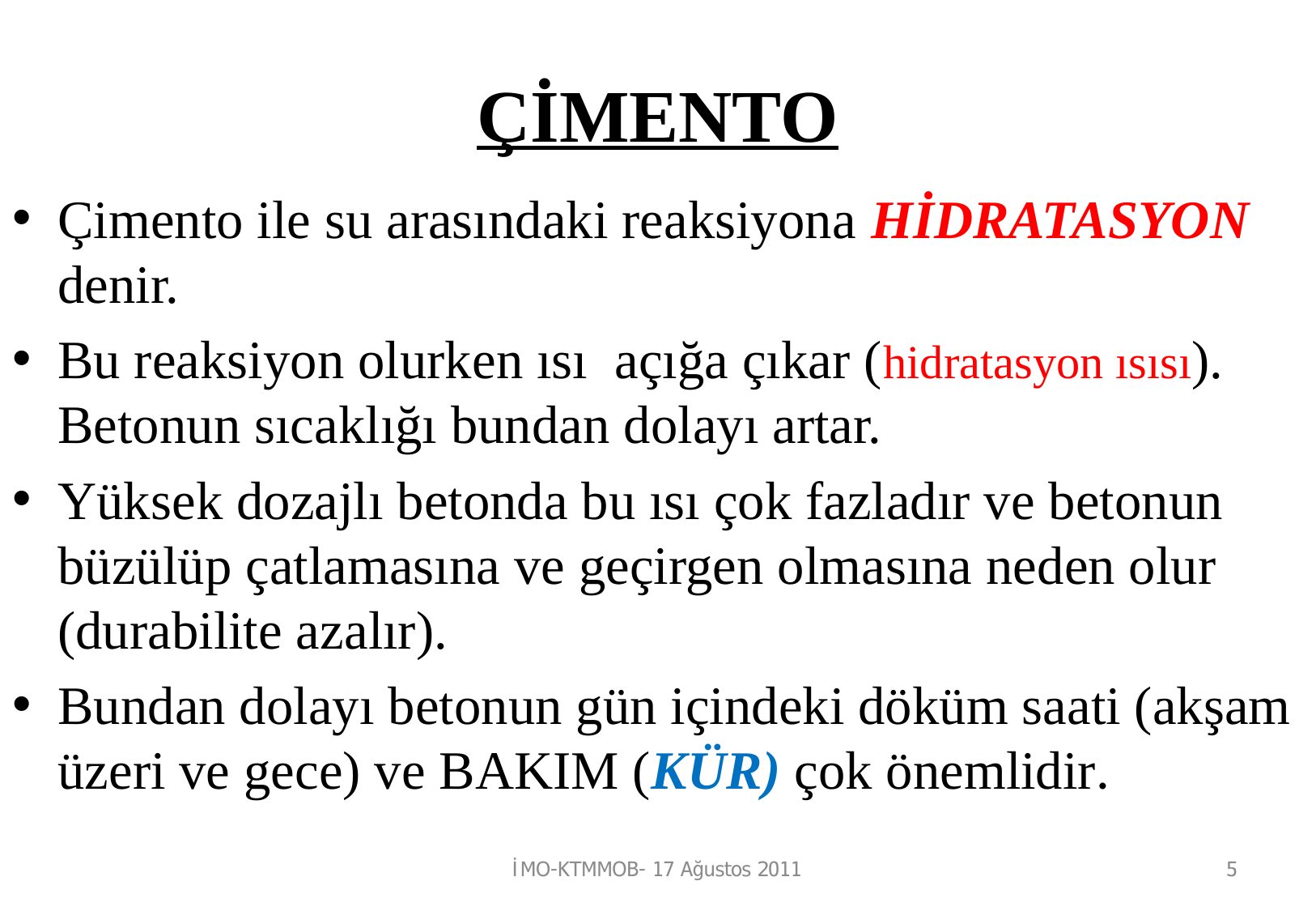

# ÇİMENTO
Çimento ile su arasındaki reaksiyona HİDRATASYON  denir.
Bu reaksiyon olurken ısı  açığa çıkar (hidratasyon ısısı). Betonun sıcaklığı bundan dolayı artar.
Yüksek dozajlı betonda bu ısı çok fazladır ve betonun büzülüp çatlamasına ve geçirgen olmasına neden olur (durabilite azalır).
Bundan dolayı betonun gün içindeki döküm saati (akşam üzeri ve gece) ve BAKIM (KÜR) çok önemlidir.
İMO-KTMMOB- 17 Ağustos 2011
5